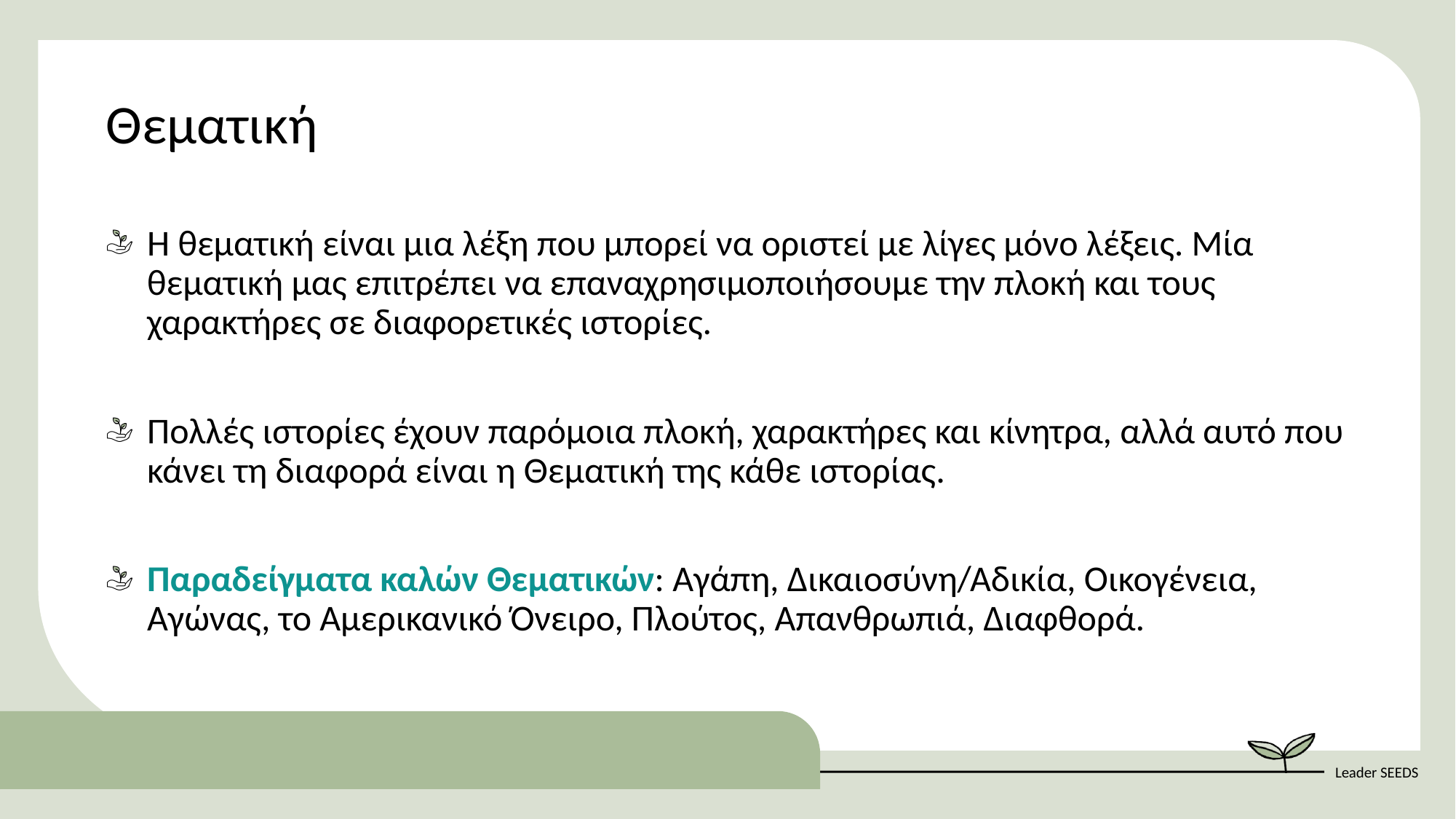

Θεματική
Η θεματική είναι μια λέξη που μπορεί να οριστεί με λίγες μόνο λέξεις. Μία θεματική μας επιτρέπει να επαναχρησιμοποιήσουμε την πλοκή και τους χαρακτήρες σε διαφορετικές ιστορίες.

Πολλές ιστορίες έχουν παρόμοια πλοκή, χαρακτήρες και κίνητρα, αλλά αυτό που κάνει τη διαφορά είναι η Θεματική της κάθε ιστορίας.

Παραδείγματα καλών Θεματικών: Αγάπη, Δικαιοσύνη/Αδικία, Οικογένεια, Αγώνας, το Αμερικανικό Όνειρο, Πλούτος, Απανθρωπιά, Διαφθορά.